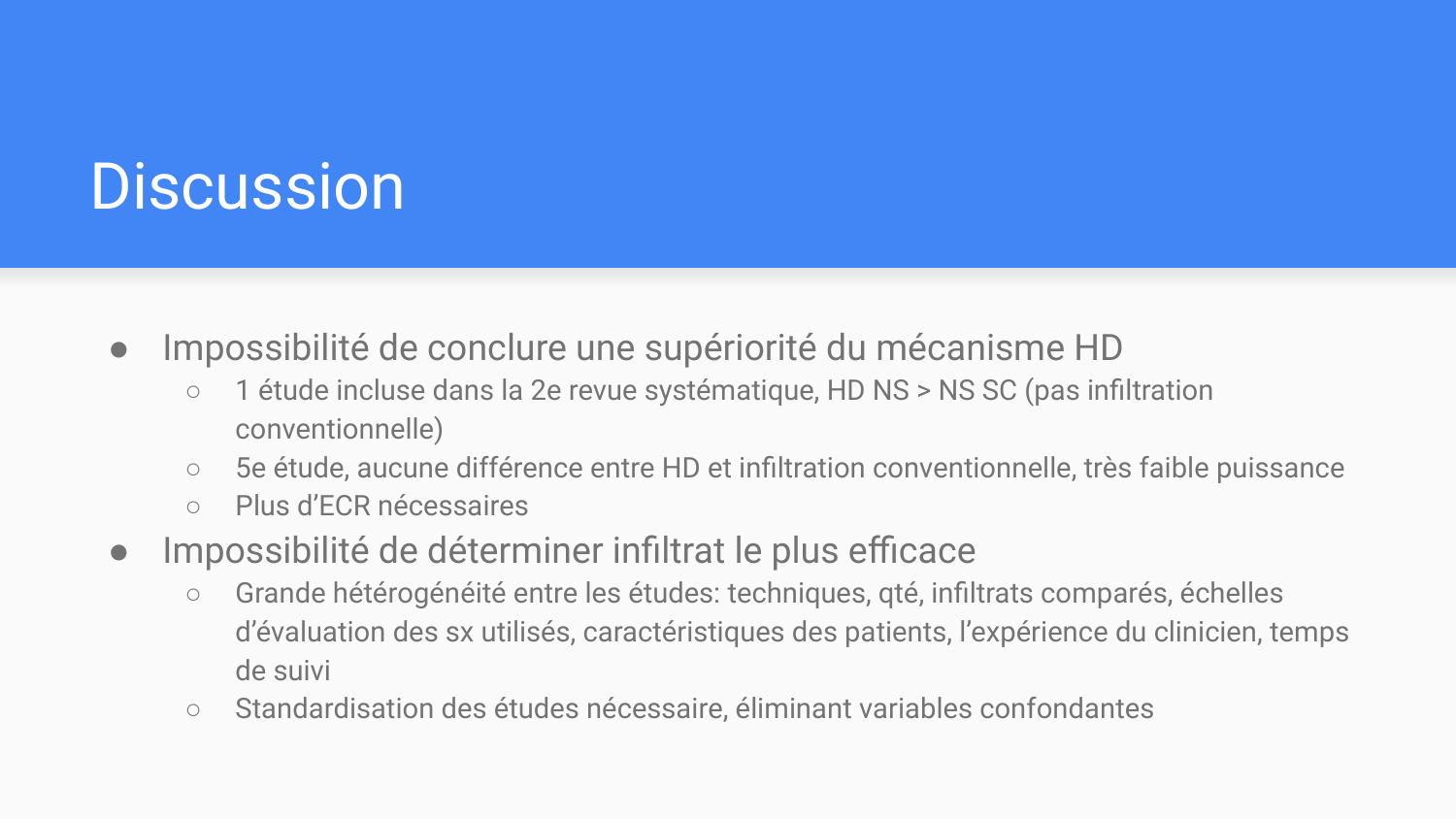

# Discussion
Impossibilité de conclure une supériorité du mécanisme HD
1 étude incluse dans la 2e revue systématique, HD NS > NS SC (pas infiltration conventionnelle)
5e étude, aucune différence entre HD et infiltration conventionnelle, très faible puissance
Plus d’ECR nécessaires
Impossibilité de déterminer infiltrat le plus efficace
Grande hétérogénéité entre les études: techniques, qté, infiltrats comparés, échelles d’évaluation des sx utilisés, caractéristiques des patients, l’expérience du clinicien, temps de suivi
Standardisation des études nécessaire, éliminant variables confondantes